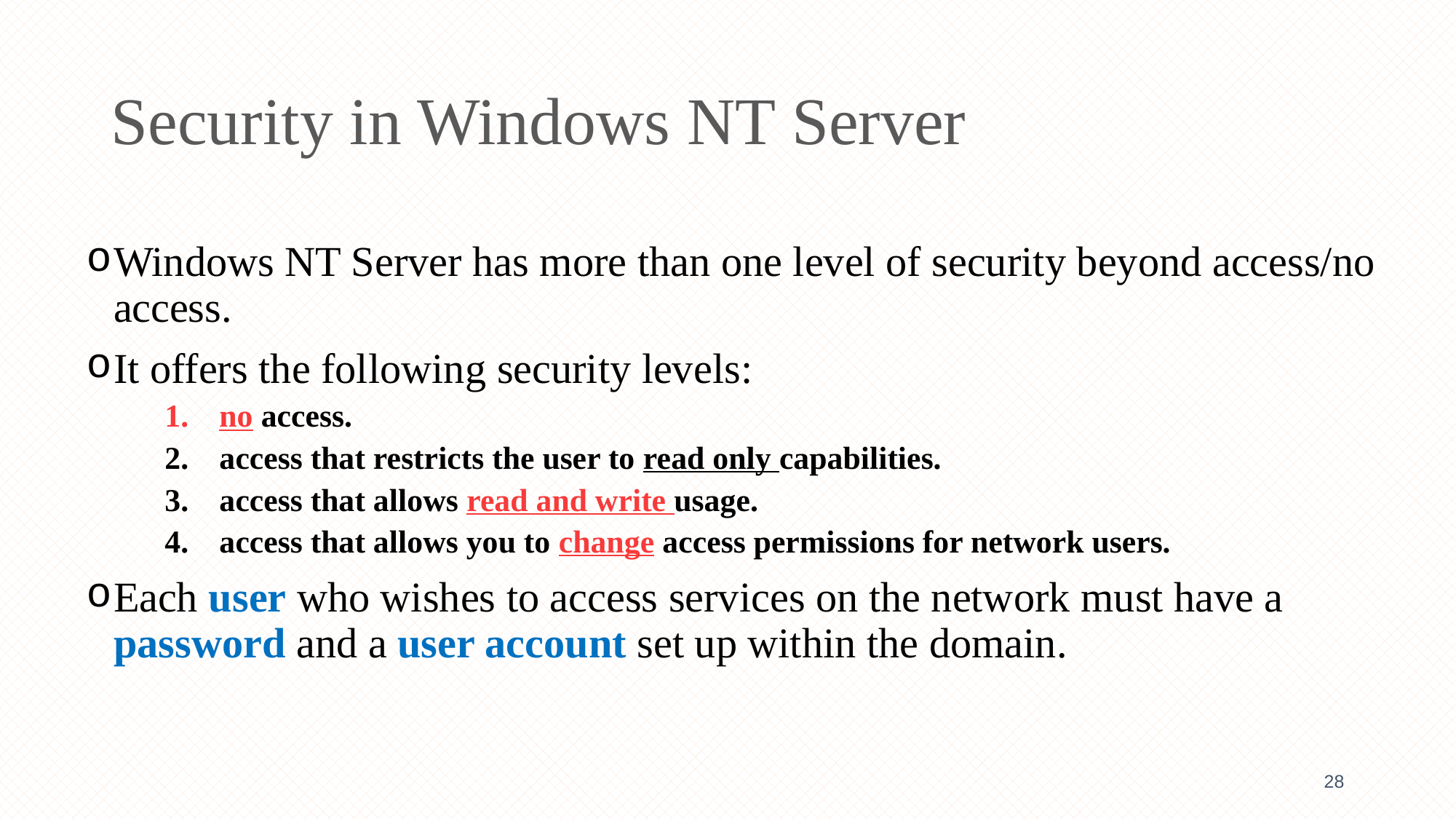

# Security in Windows NT Server

Windows NT Server has more than one level of security beyond access/no access.
It offers the following security levels:
no access.
access that restricts the user to read only capabilities.
access that allows read and write usage.
access that allows you to change access permissions for network users.
Each user who wishes to access services on the network must have a password and a user account set up within the domain.
28